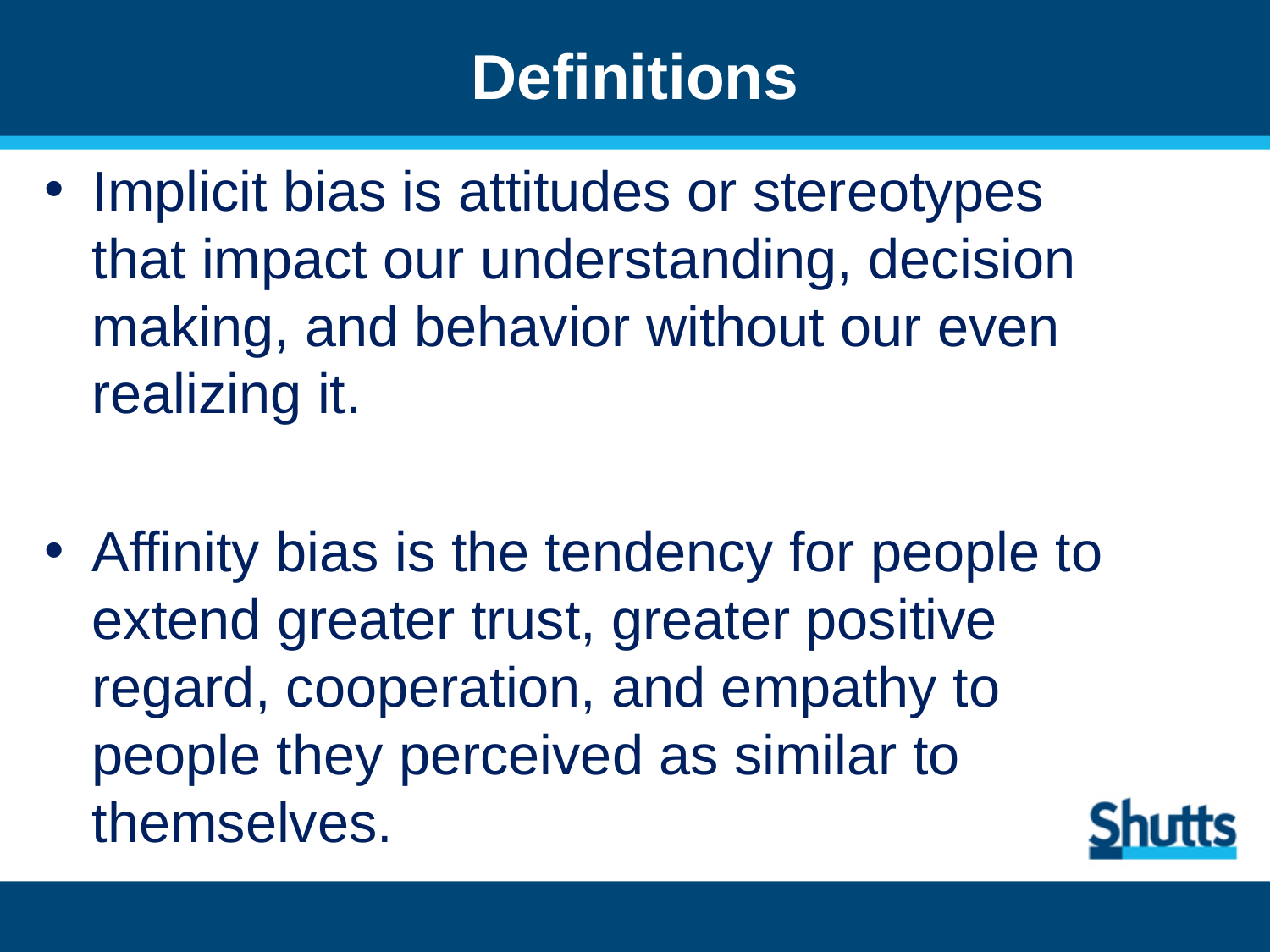

# Definitions
Implicit bias is attitudes or stereotypes that impact our understanding, decision making, and behavior without our even realizing it.

Affinity bias is the tendency for people to extend greater trust, greater positive regard, cooperation, and empathy to people they perceived as similar to themselves.